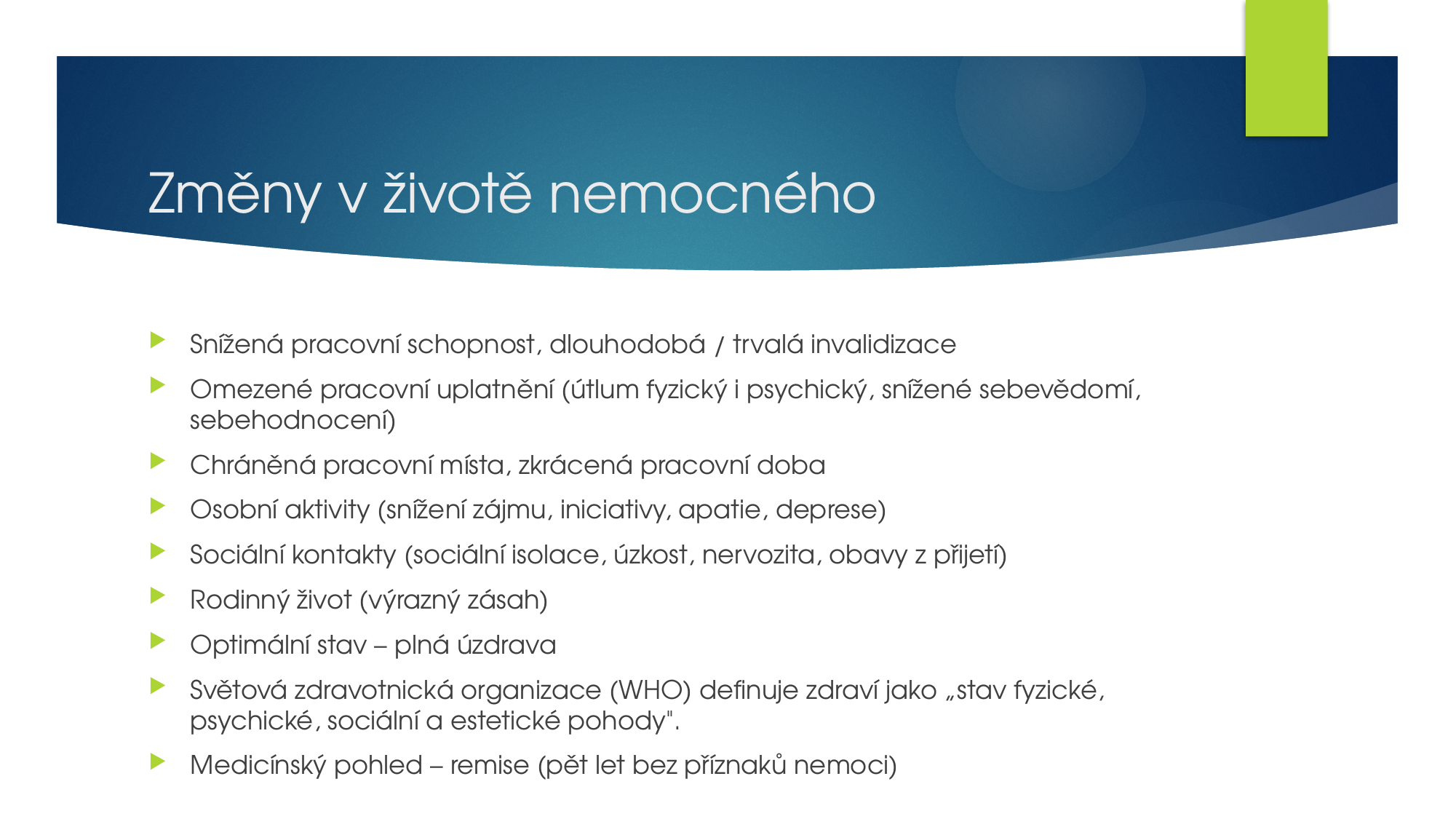

# Změny v životě nemocného

Snížená pracovní schopnost, dlouhodobá / trvalá invalidizace
Omezené pracovní uplatnění (útlum fyzický i psychický, snížené sebevědomí, sebehodnocení)
Chráněná pracovní místa, zkrácená pracovní doba
Osobní aktivity (snížení zájmu, iniciativy, apatie, deprese)
Sociální kontakty (sociální isolace, úzkost, nervozita, obavy z přijetí)
Rodinný život (výrazný zásah)
Optimální stav – plná úzdrava
Světová zdravotnická organizace (WHO) definuje zdraví jako „stav fyzické, psychické, sociální a estetické pohody".
Medicínský pohled – remise (pět let bez příznaků nemoci)